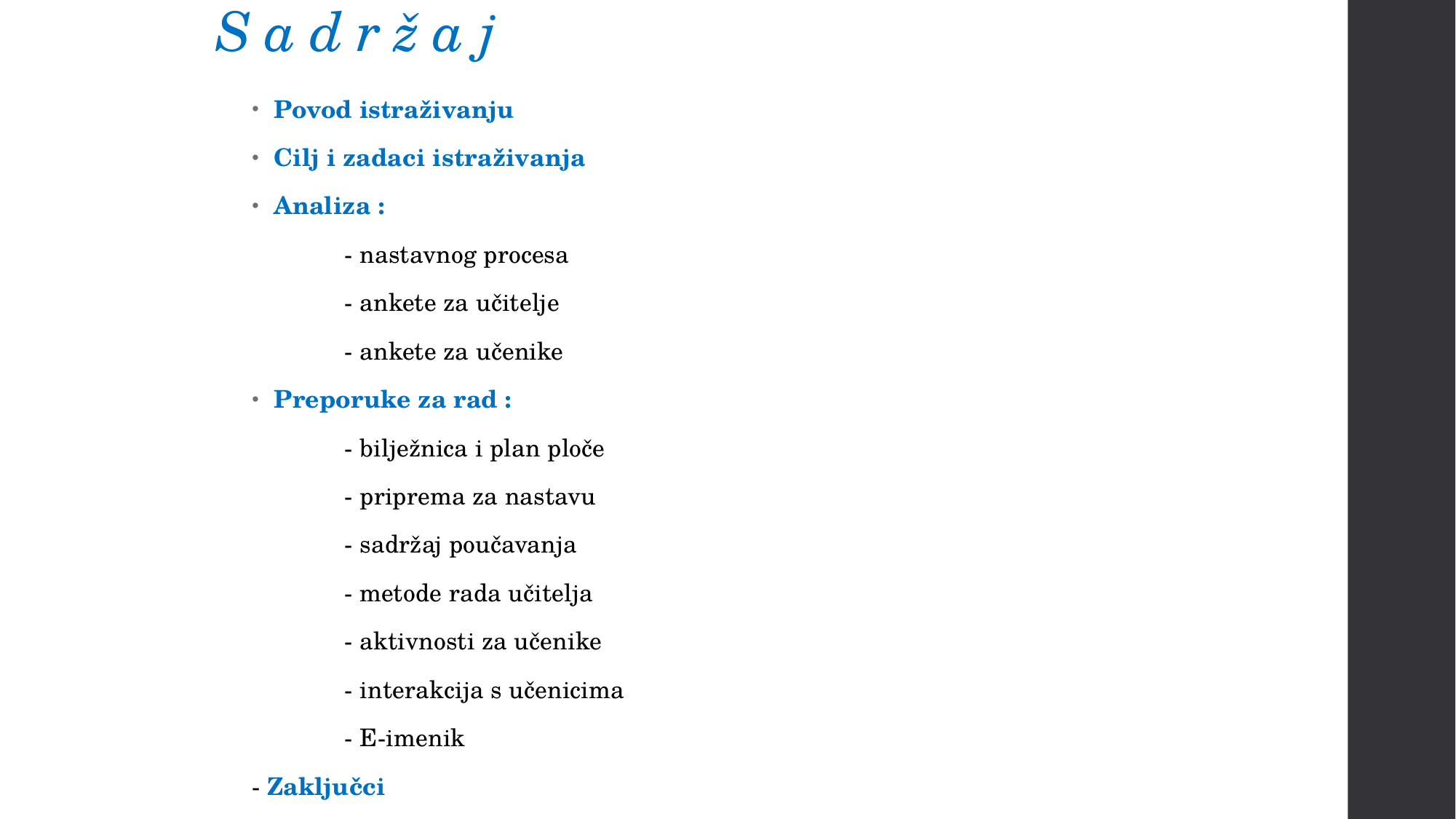

# S a d r ž a j
Povod istraživanju
Cilj i zadaci istraživanja
Analiza :
	- nastavnog procesa
	- ankete za učitelje
	- ankete za učenike
Preporuke za rad :
	- bilježnica i plan ploče
	- priprema za nastavu
	- sadržaj poučavanja
	- metode rada učitelja
	- aktivnosti za učenike
	- interakcija s učenicima
	- E-imenik
- Zaključci